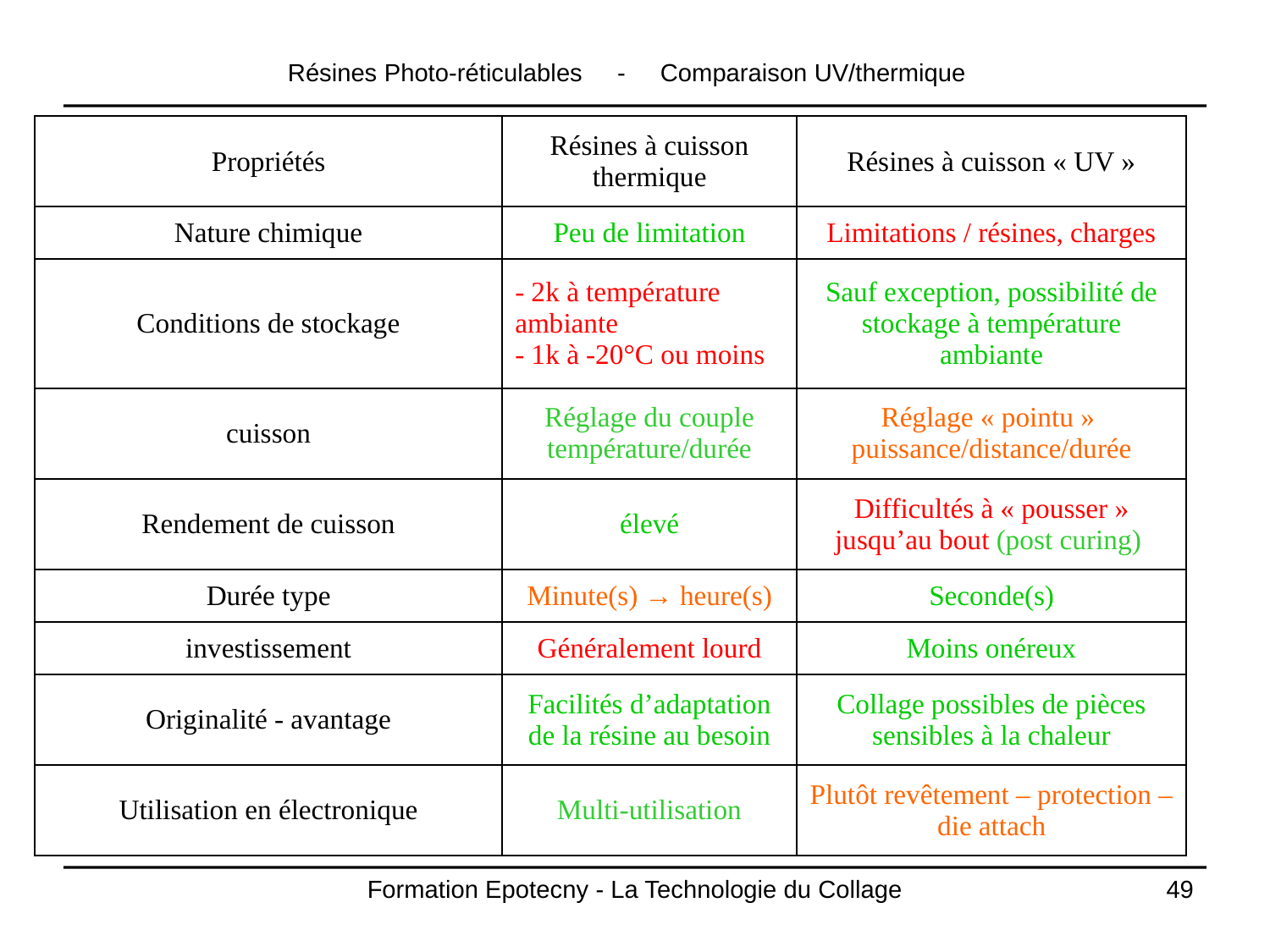

# Résines Photo-réticulables     -     Comparaison UV/thermique
| Propriétés | Résines à cuisson thermique | Résines à cuisson « UV » |
| --- | --- | --- |
| Nature chimique | Peu de limitation | Limitations / résines, charges |
| Conditions de stockage | - 2k à température ambiante - 1k à -20°C ou moins | Sauf exception, possibilité de stockage à température ambiante |
| cuisson | Réglage du couple température/durée | Réglage « pointu » puissance/distance/durée |
| Rendement de cuisson | élevé | Difficultés à « pousser » jusqu’au bout (post curing) |
| Durée type | Minute(s) → heure(s) | Seconde(s) |
| investissement | Généralement lourd | Moins onéreux |
| Originalité - avantage | Facilités d’adaptation de la résine au besoin | Collage possibles de pièces sensibles à la chaleur |
| Utilisation en électronique | Multi-utilisation | Plutôt revêtement – protection – die attach |
Formation Epotecny - La Technologie du Collage
49